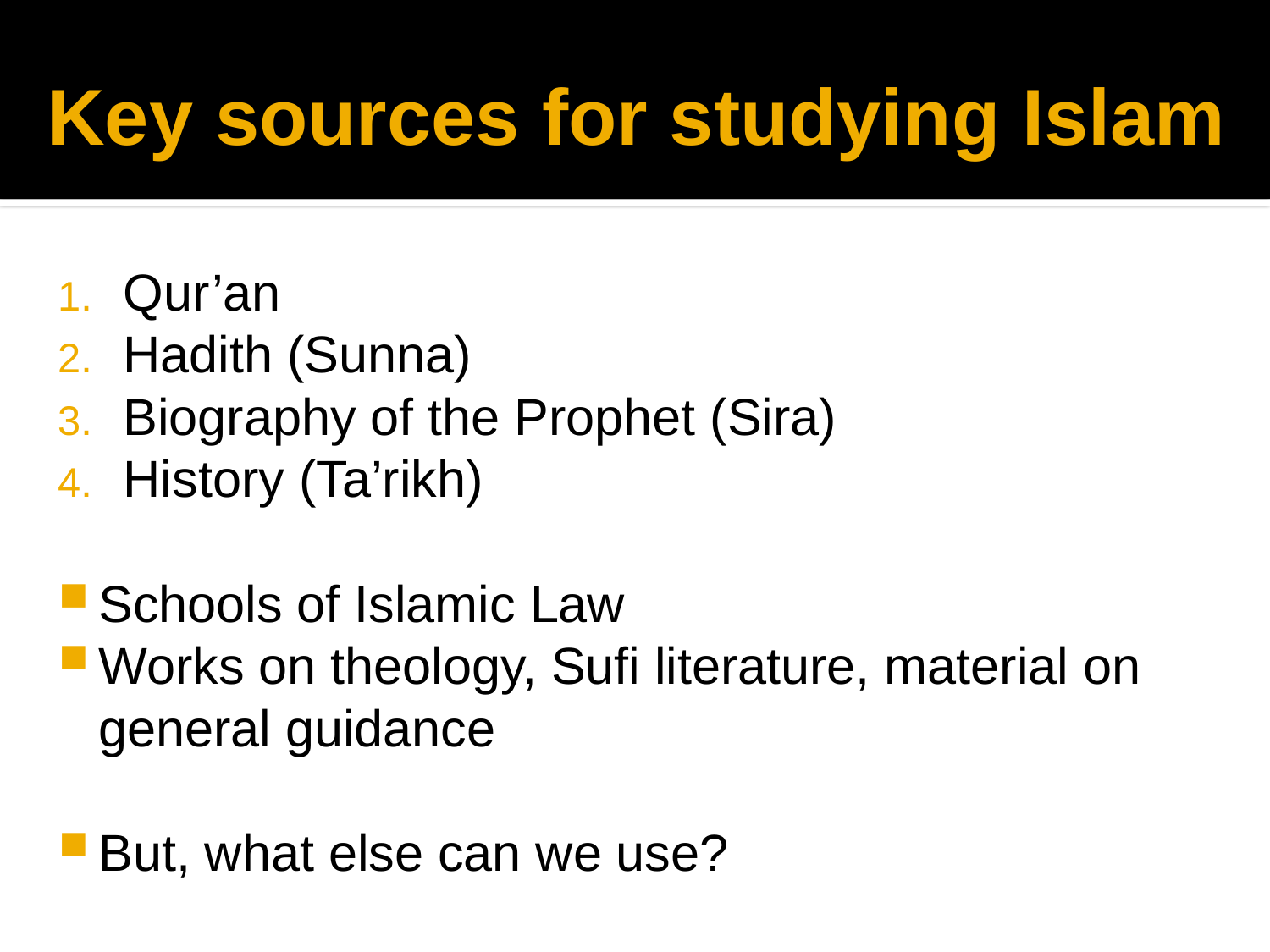

# Key sources for studying Islam
Qur’an
Hadith (Sunna)
Biography of the Prophet (Sira)
History (Ta’rikh)

Schools of Islamic Law
Works on theology, Sufi literature, material on general guidance

But, what else can we use?